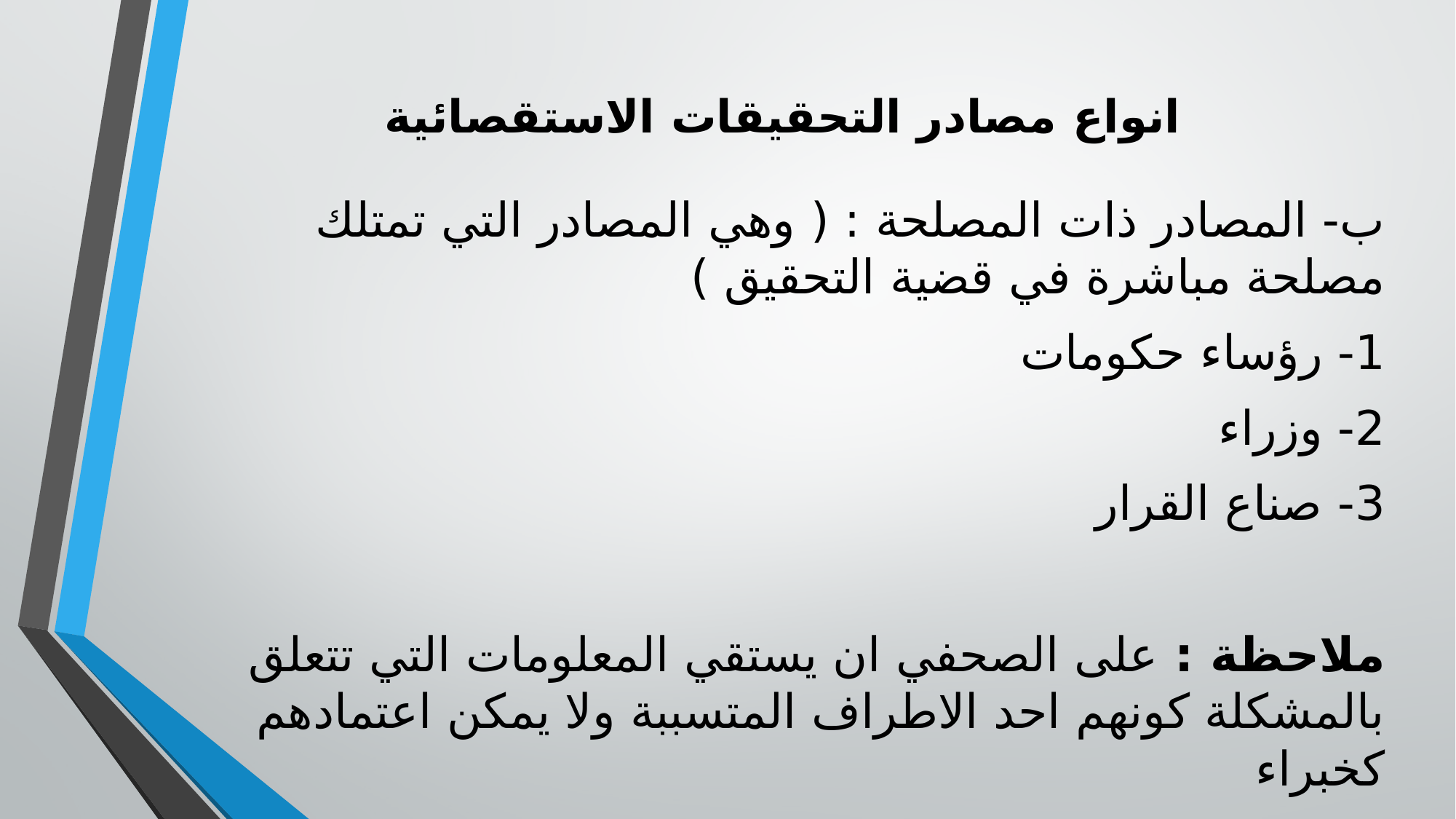

# انواع مصادر التحقيقات الاستقصائية
ب- المصادر ذات المصلحة : ( وهي المصادر التي تمتلك مصلحة مباشرة في قضية التحقيق )
1- رؤساء حكومات
2- وزراء
3- صناع القرار

ملاحظة : على الصحفي ان يستقي المعلومات التي تتعلق بالمشكلة كونهم احد الاطراف المتسببة ولا يمكن اعتمادهم كخبراء